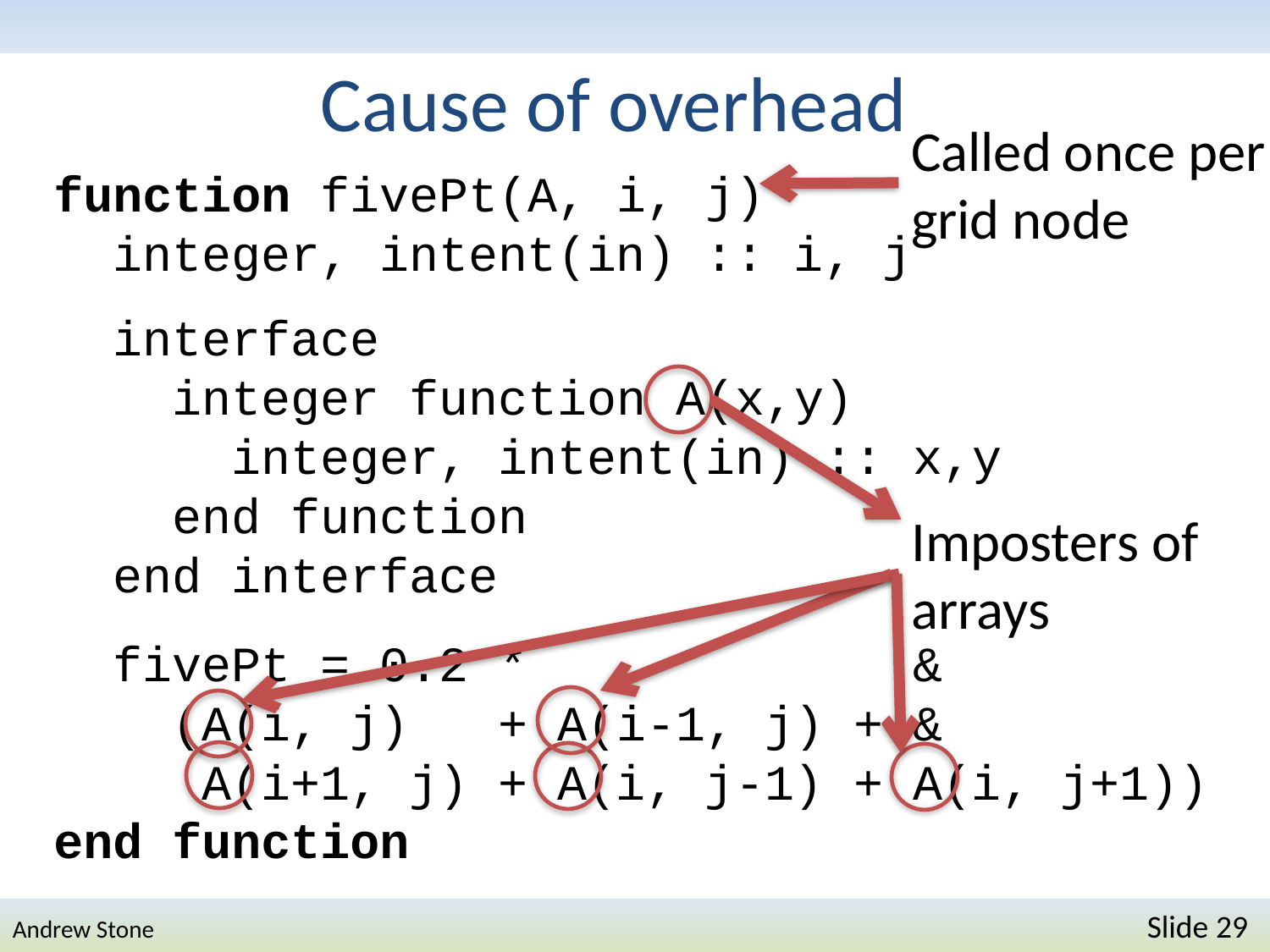

# Cause of overhead
Called once per
grid node
function fivePt(A, i, j)
  integer, intent(in) :: i, j
  interface
    integer function A(x,y)
      integer, intent(in) :: x,y
    end function
  end interface
  fivePt = 0.2 *             &
    (A(i, j)   + A(i-1, j) + &
     A(i+1, j) + A(i, j-1) + A(i, j+1))
end function

Imposters of arrays

Andrew Stone                                                                 	Slide 29